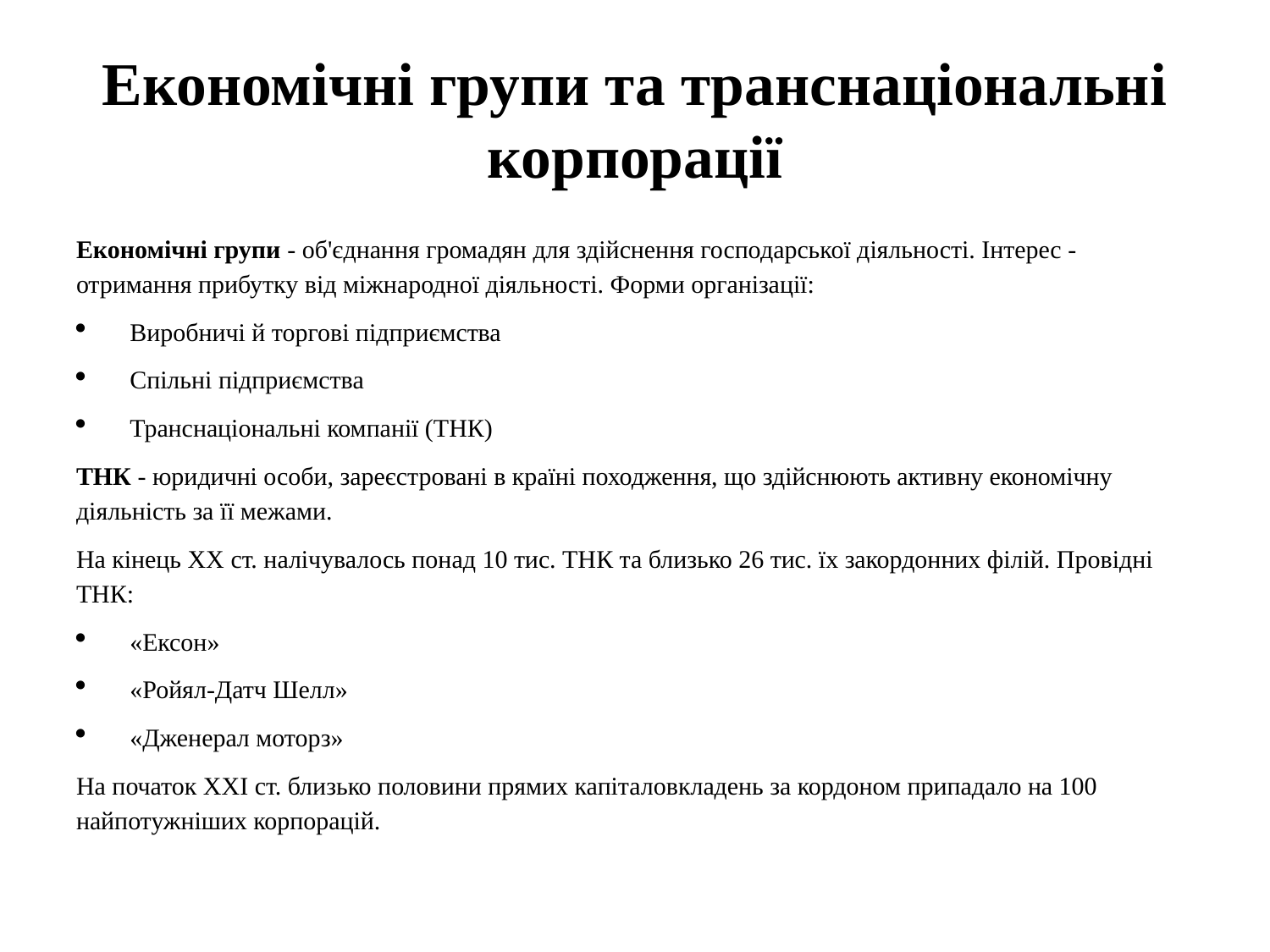

# Економічні групи та транснаціональні корпорації
Економічні групи - об'єднання громадян для здійснення господарської діяльності. Інтерес - отримання прибутку від міжнародної діяльності. Форми організації:
Виробничі й торгові підприємства
Спільні підприємства
Транснаціональні компанії (ТНК)
ТНК - юридичні особи, зареєстровані в країні походження, що здійснюють активну економічну діяльність за її межами.
На кінець XX ст. налічувалось понад 10 тис. ТНК та близько 26 тис. їх закордонних філій. Провідні ТНК:
«Ексон»
«Ройял-Датч Шелл»
«Дженерал моторз»
На початок XXI ст. близько половини прямих капіталовкладень за кордоном припадало на 100 найпотужніших корпорацій.